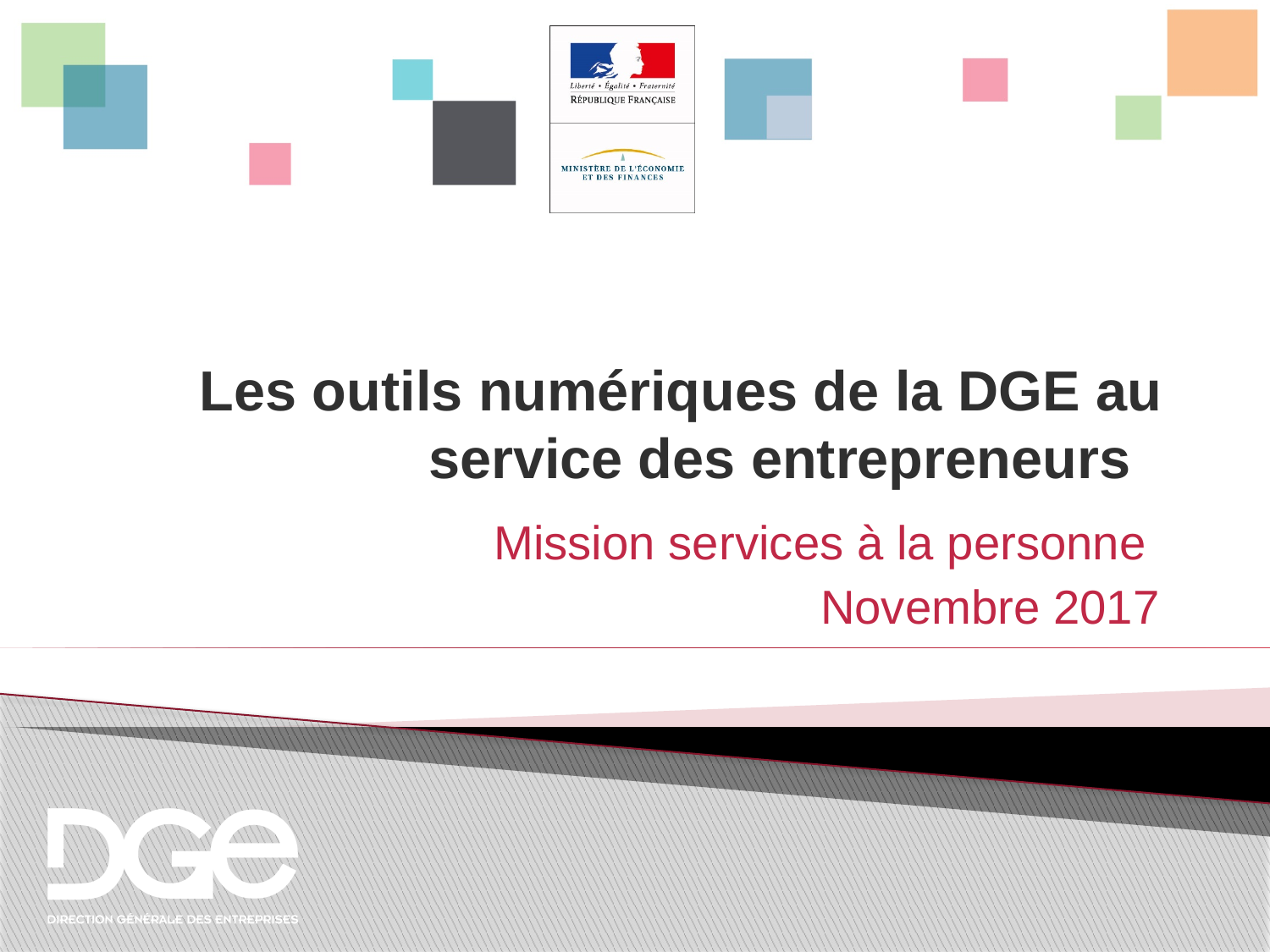

# Les outils numériques de la DGE au service des entrepreneurs
Mission services à la personne
Novembre 2017